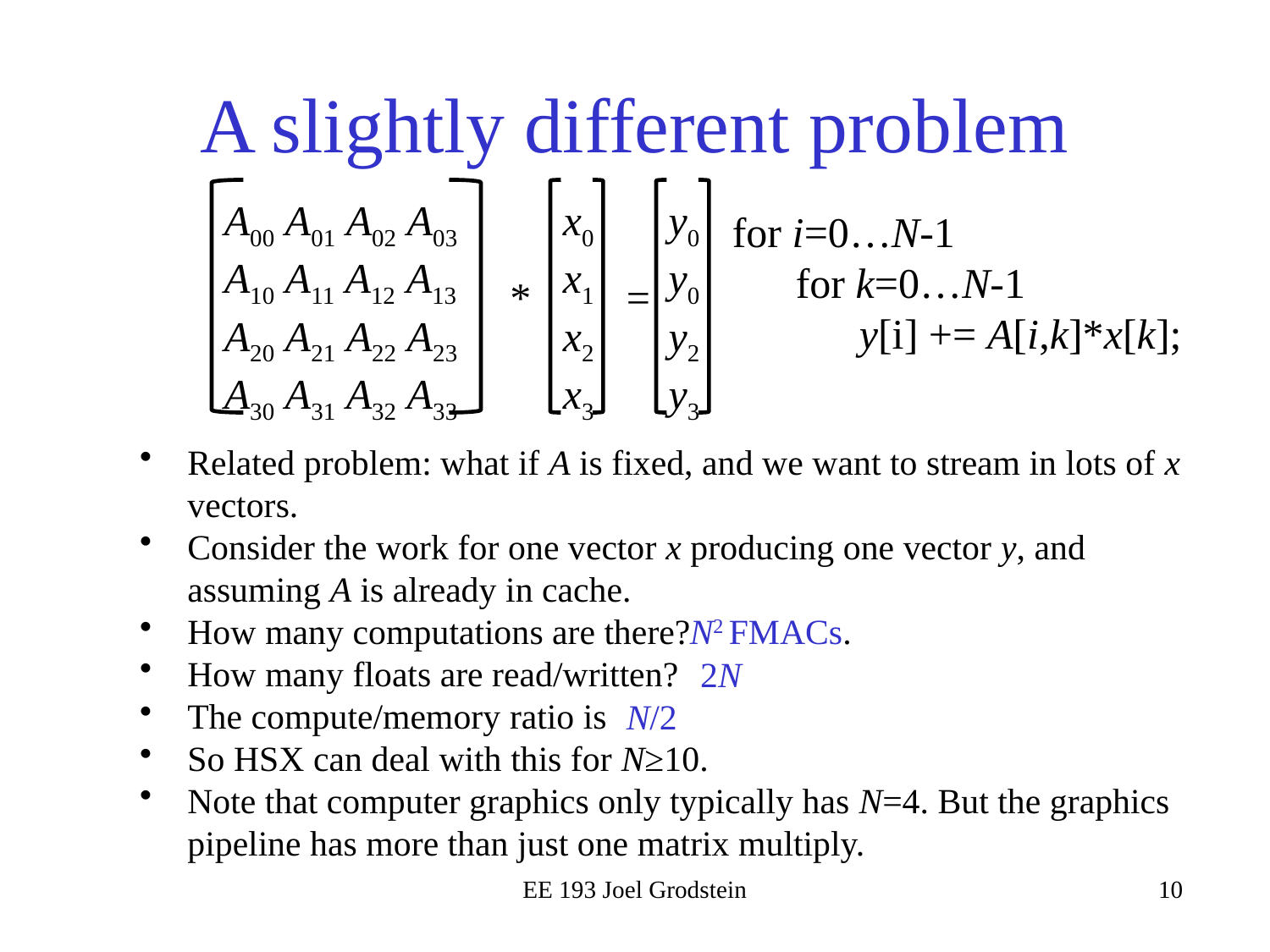

# A slightly different problem

A00 A01 A02 A03
A10 A11 A12 A13
A20 A21 A22 A23
A30 A31 A32 A33
x0
x1
x2
x3
y0
y0
y2
y3
*
=
for i=0…N-1
for k=0…N-1
y[i] += A[i,k]*x[k];
Related problem: what if A is fixed, and we want to stream in lots of x vectors.
Consider the work for one vector x producing one vector y, and assuming A is already in cache.
How many computations are there?
How many floats are read/written?
The compute/memory ratio is
So HSX can deal with this for N≥10.
Note that computer graphics only typically has N=4. But the graphics pipeline has more than just one matrix multiply.
N2 FMACs.
2N
N/2
EE 193 Joel Grodstein